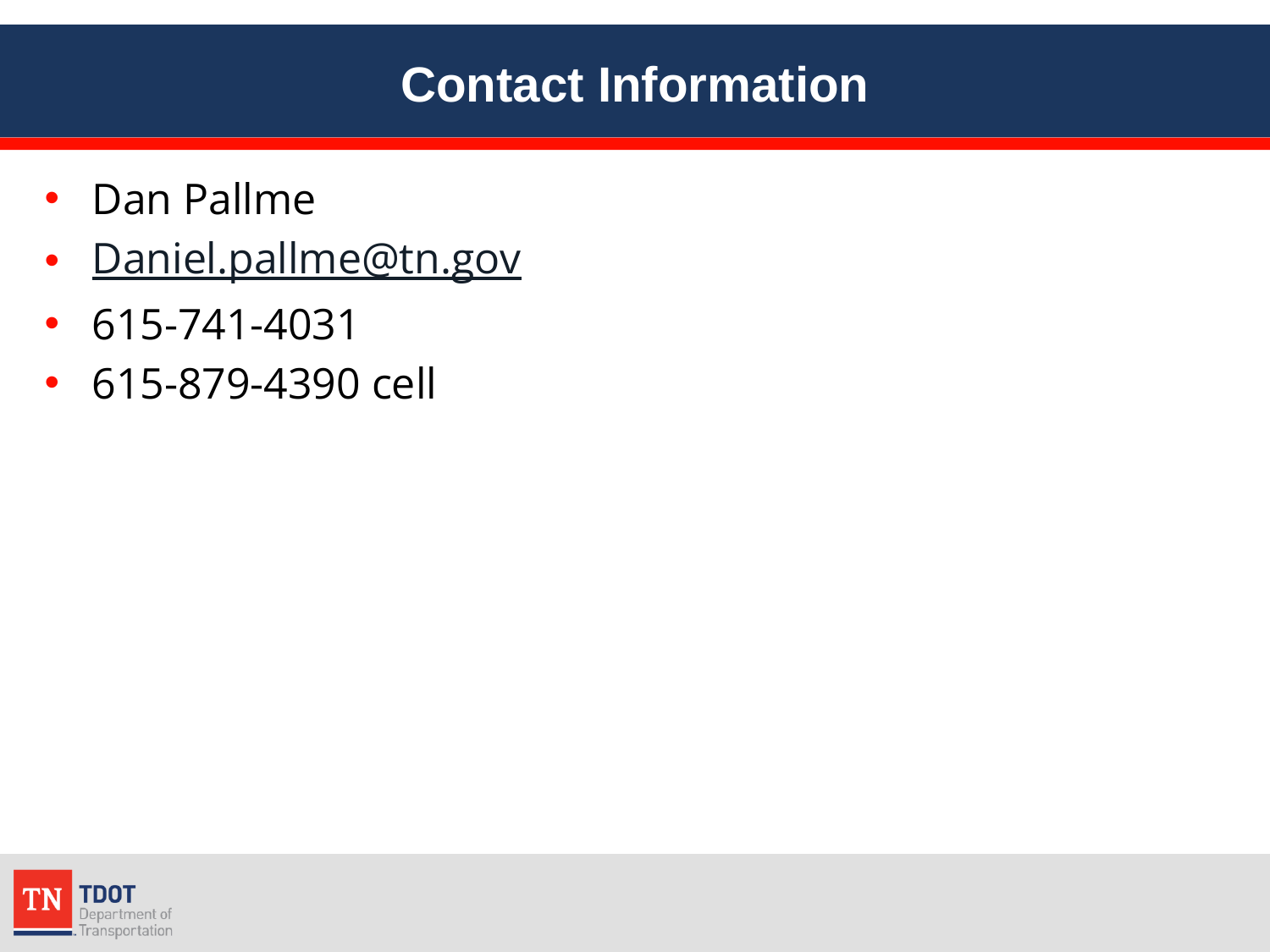

# Contact Information
Dan Pallme
Daniel.pallme@tn.gov
615-741-4031
615-879-4390 cell